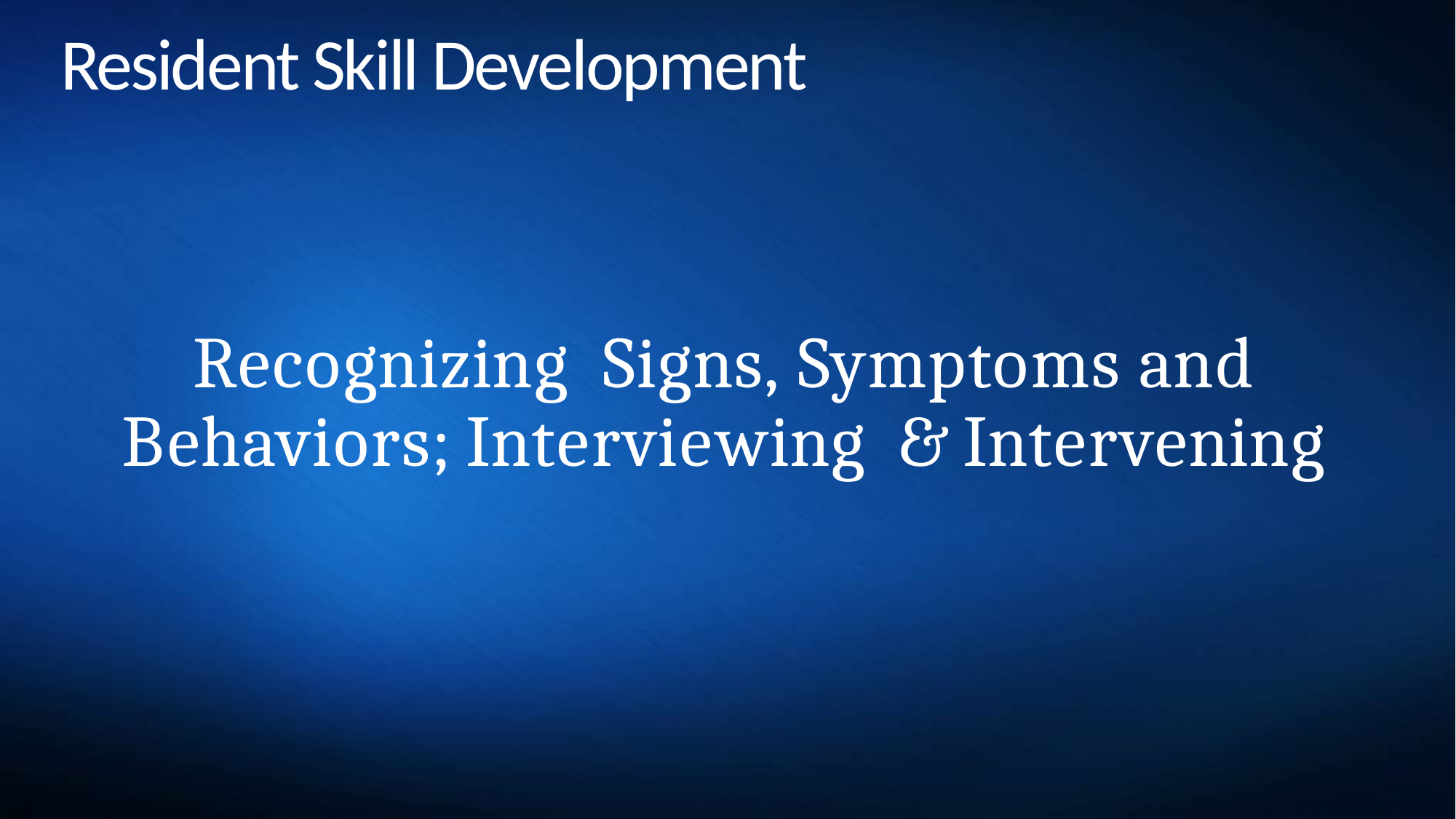

# Resident Skill Development
Recognizing  Signs, Symptoms and Behaviors; Interviewing  & Intervening